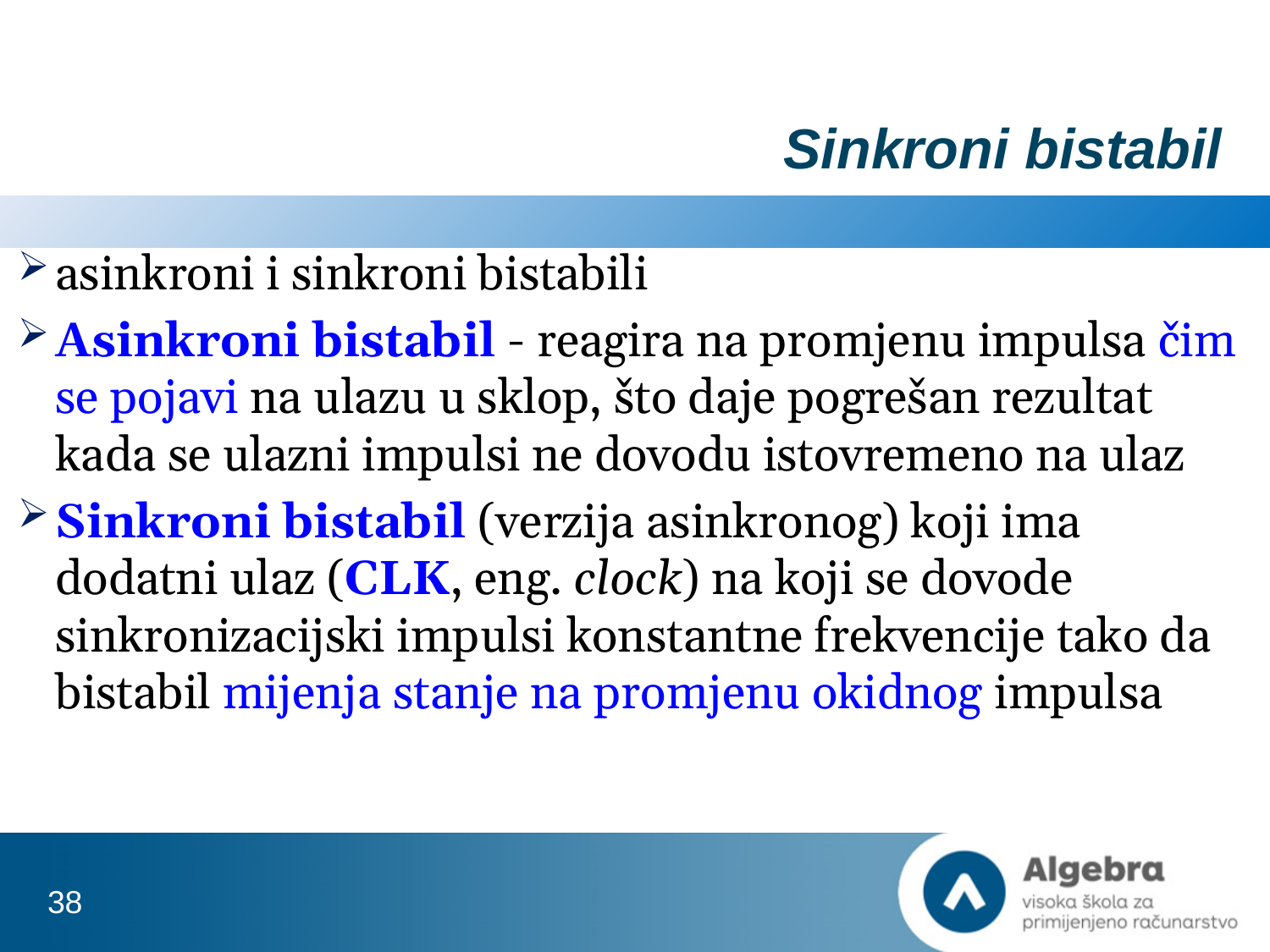

# Sinkroni bistabil
asinkroni i sinkroni bistabili
Asinkroni bistabil - reagira na promjenu impulsa čim se pojavi na ulazu u sklop, što daje pogrešan rezultat kada se ulazni impulsi ne dovodu istovremeno na ulaz
Sinkroni bistabil (verzija asinkronog) koji ima dodatni ulaz (CLK, eng. clock) na koji se dovode sinkronizacijski impulsi konstantne frekvencije tako da bistabil mijenja stanje na promjenu okidnog impulsa
38